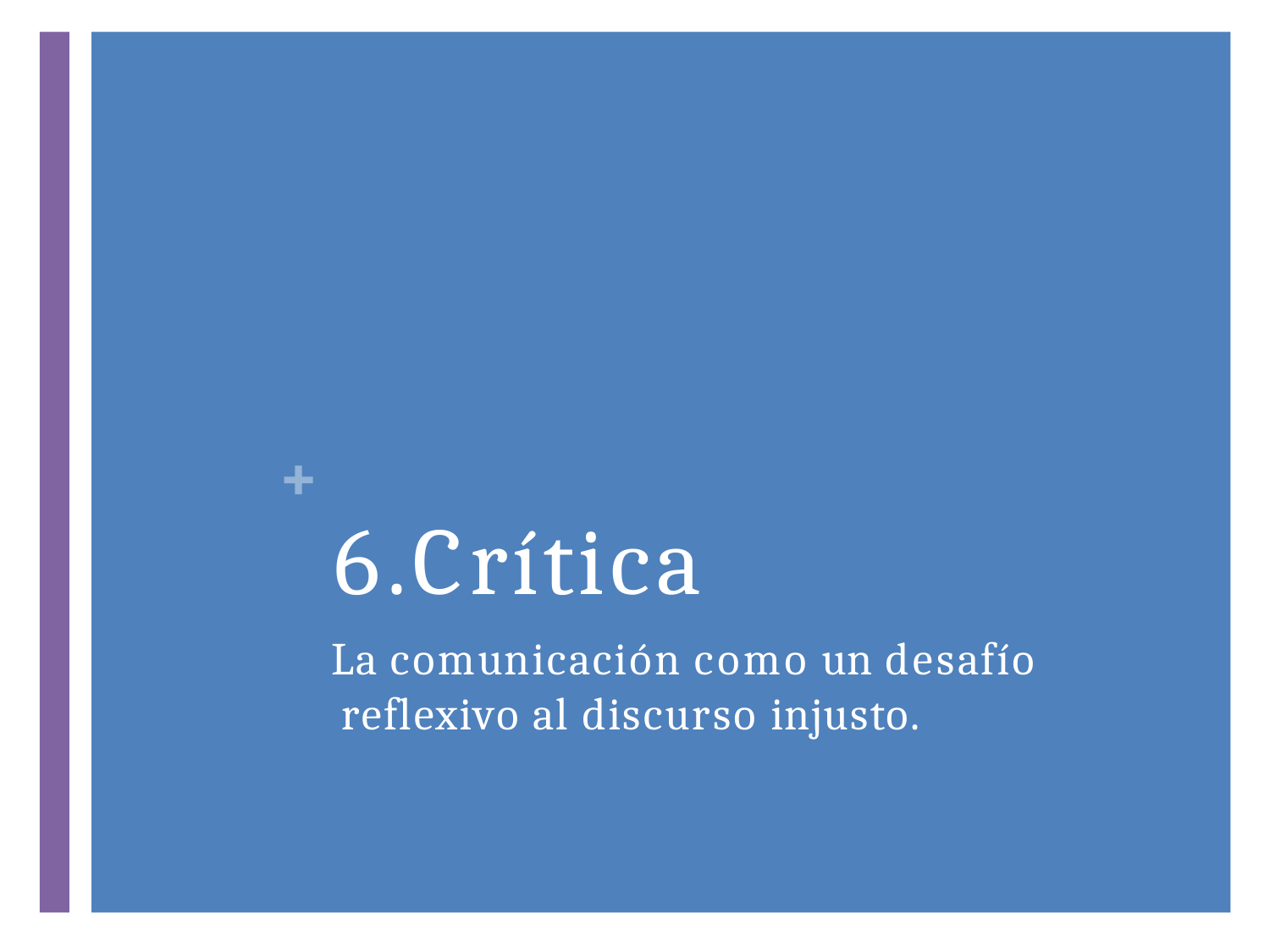

+
# 6.Crítica
La comunicación como un desafío  reflexivo al discurso injusto.